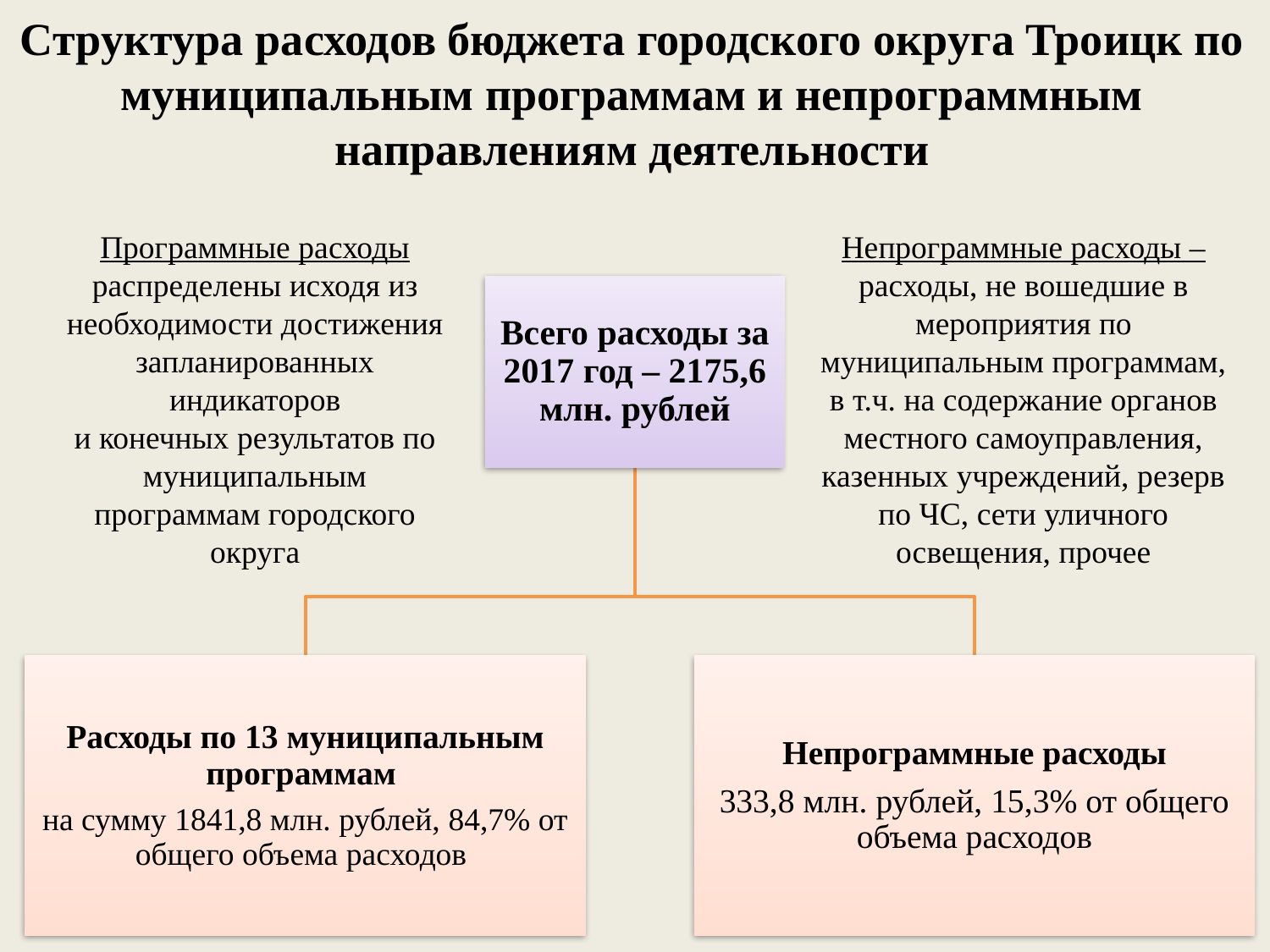

# Структура расходов бюджета городского округа Троицк по муниципальным программам и непрограммным направлениям деятельности
Всего расходы за 2017 год – 2175,6 млн. рублей
Расходы по 13 муниципальным программам
на сумму 1841,8 млн. рублей, 84,7% от общего объема расходов
Непрограммные расходы
333,8 млн. рублей, 15,3% от общего объема расходов
Программные расходы
 распределены исходя из
необходимости достижения
запланированных индикаторов
и конечных результатов по муниципальным программам городского округа
Непрограммные расходы – расходы, не вошедшие в мероприятия по муниципальным программам, в т.ч. на содержание органов местного самоуправления, казенных учреждений, резерв по ЧС, сети уличного освещения, прочее